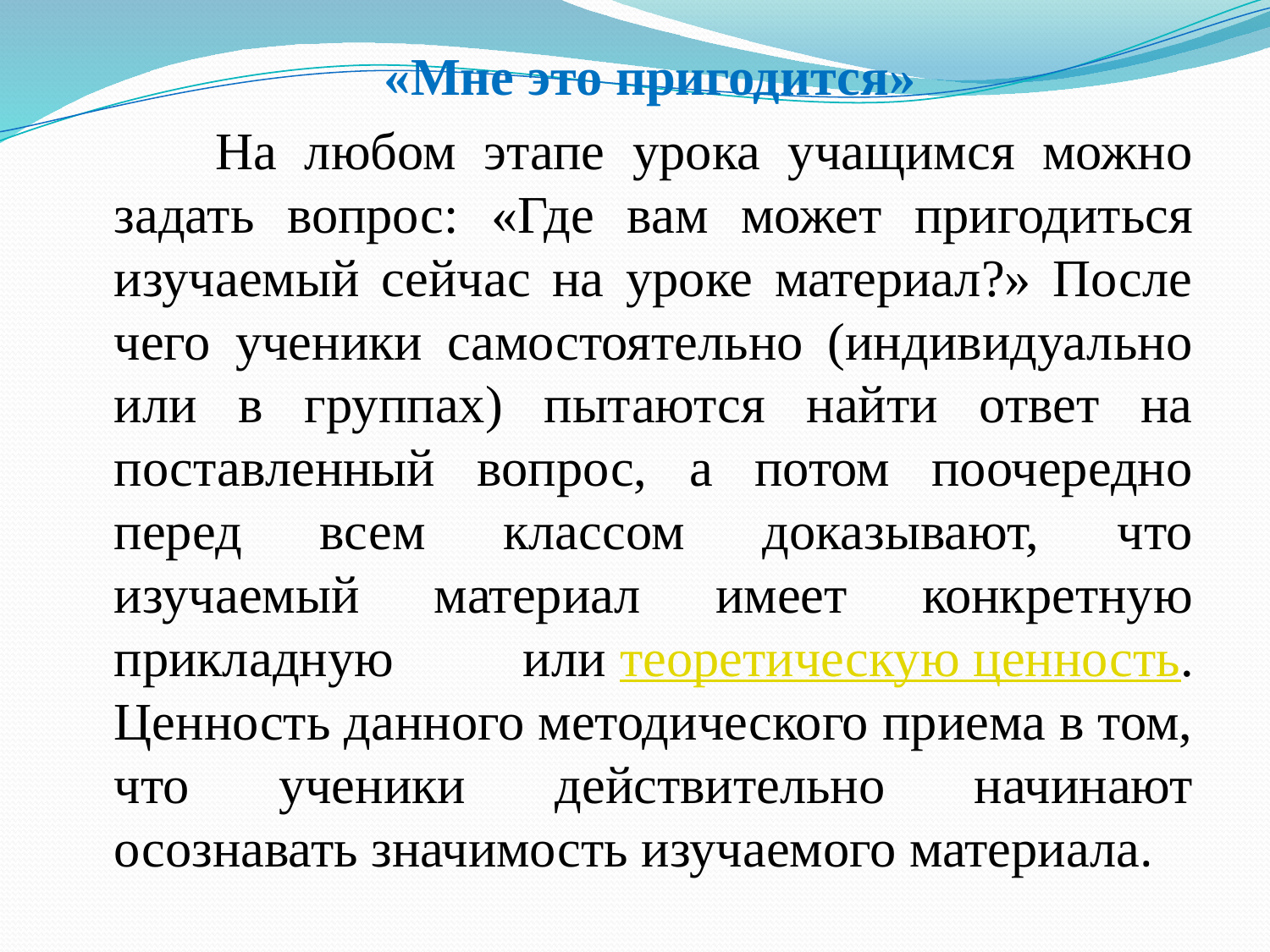

«Мне это пригодится»
     На любом этапе урока учащимся можно задать вопрос: «Где вам может пригодиться изучаемый сейчас на уроке материал?» После чего ученики самостоятельно (индивидуально или в группах) пытаются найти ответ на поставленный вопрос, а потом поочередно перед всем классом доказывают, что изучаемый материал имеет конкретную прикладную или теоретическую ценность. Ценность данного методического приема в том, что ученики действительно начинают осознавать значимость изучаемого материала.

#